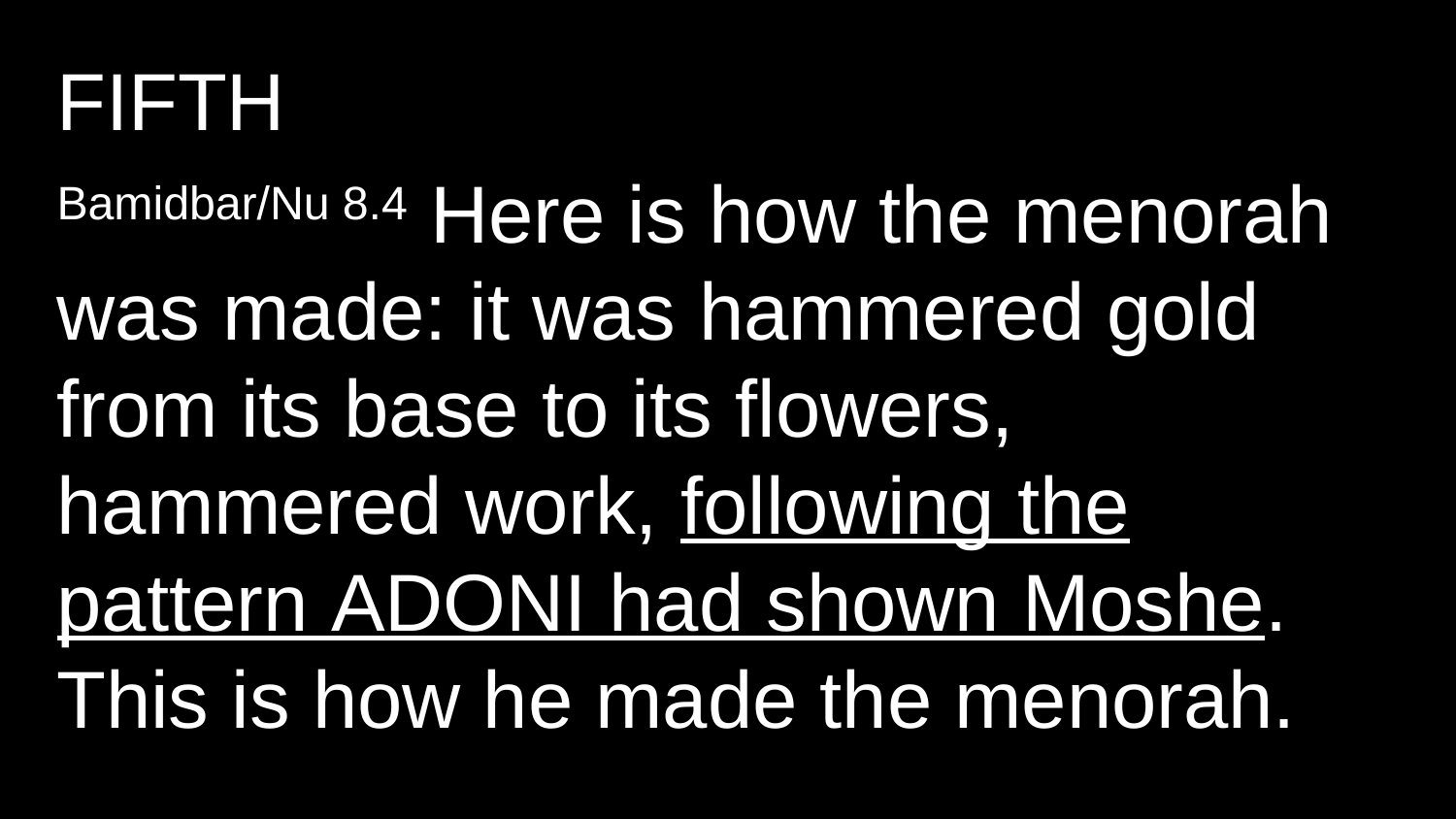

FIFTH
Bamidbar/Nu 8.4 Here is how the menorah was made: it was hammered gold from its base to its flowers, hammered work, following the pattern Adoni had shown Moshe. This is how he made the menorah.